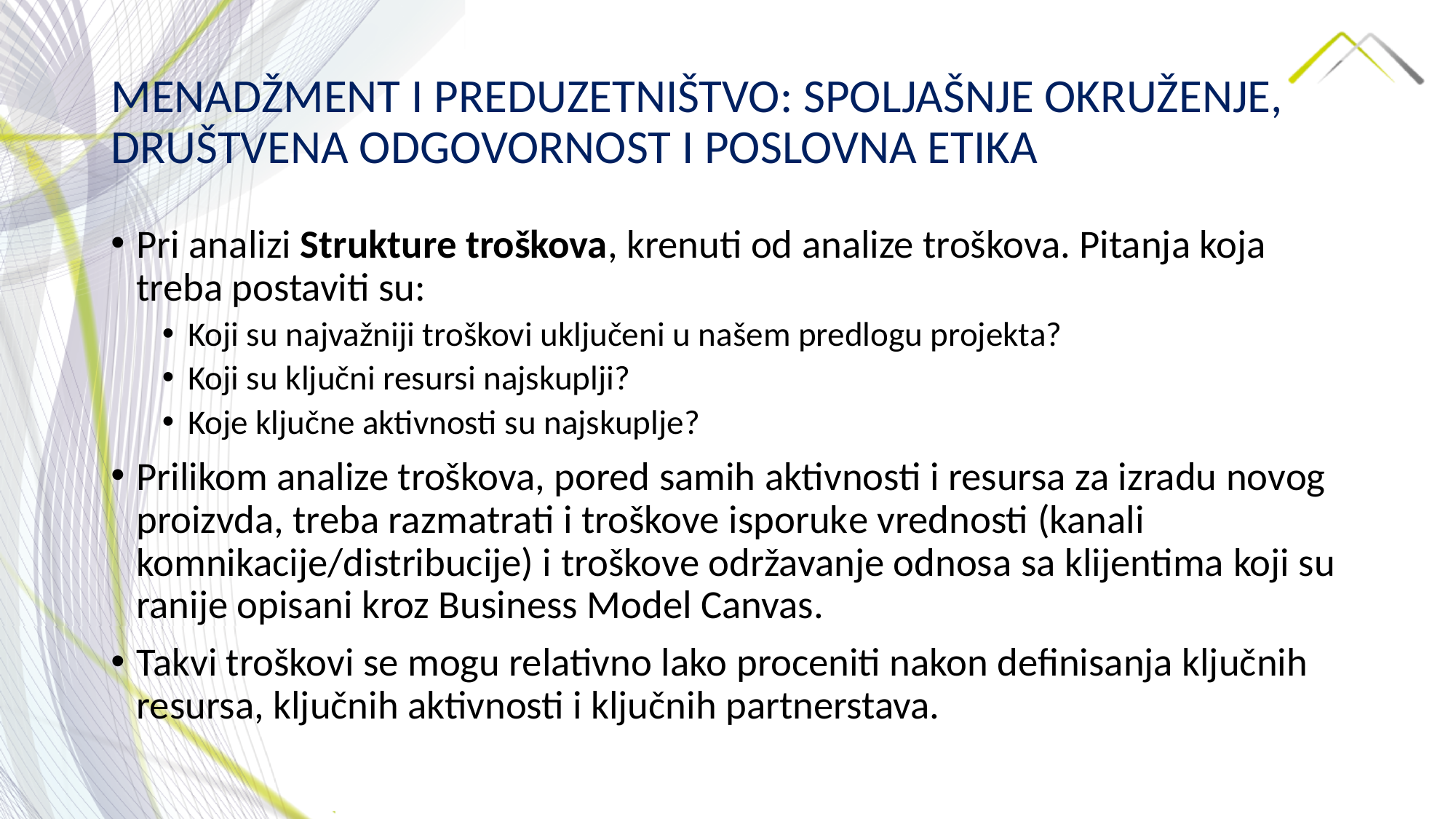

# MENADŽMENT I PREDUZETNIŠTVO: SPOLJAŠNJE OKRUŽENJE, DRUŠTVENA ODGOVORNOST I POSLOVNA ETIKA
Pri analizi Strukture troškova, krenuti od analize troškova. Pitanja koja treba postaviti su:
Koji su najvažniji troškovi uključeni u našem predlogu projekta?
Koji su ključni resursi najskuplji?
Koje ključne aktivnosti su najskuplje?
Prilikom analize troškova, pored samih aktivnosti i resursa za izradu novog proizvda, treba razmatrati i troškove isporuke vrednosti (kanali komnikacije/distribucije) i troškove održavanje odnosa sa klijentima koji su ranije opisani kroz Business Model Canvas.
Takvi troškovi se mogu relativno lako proceniti nakon definisanja ključnih resursa, ključnih aktivnosti i ključnih partnerstava.